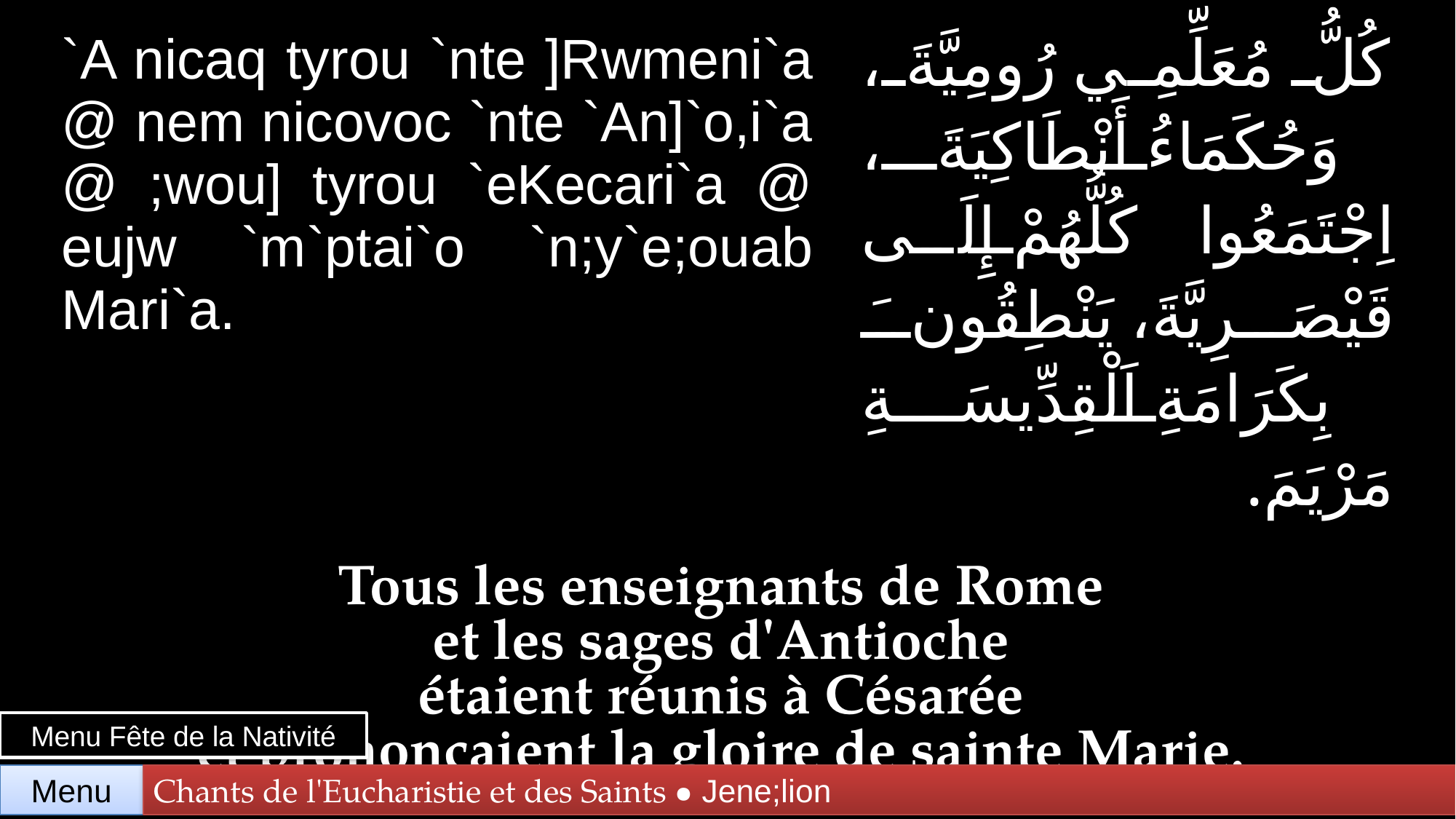

| `A nicaq tyrou `nte ]Rwmeni`a @ nem nicovoc `nte `An]`o,i`a @ ;wou] tyrou `eKecari`a @ eujw `m`ptai`o `n;y`e;ouab Mari`a. |  | كُلُّ مُعَلِّمِي رُومِيَّةَ، وَحُكَمَاءُ أَنْطَاكِيَةَ، اِجْتَمَعُوا كُلُّهُمْ إِلَى قَيْصَرِيَّةَ، يَنْطِقُونَ بِكَرَامَةِ اَلْقِدِّيسَةِ مَرْيَمَ. |
| --- | --- | --- |
|  |  |  |
| Tous les enseignants de Rome et les sages d'Antioche étaient réunis à Césarée et prononçaient la gloire de sainte Marie. |  |  |
Menu Fête de la Nativité
Chants de l'Eucharistie et des Saints • Jene;lion
Menu